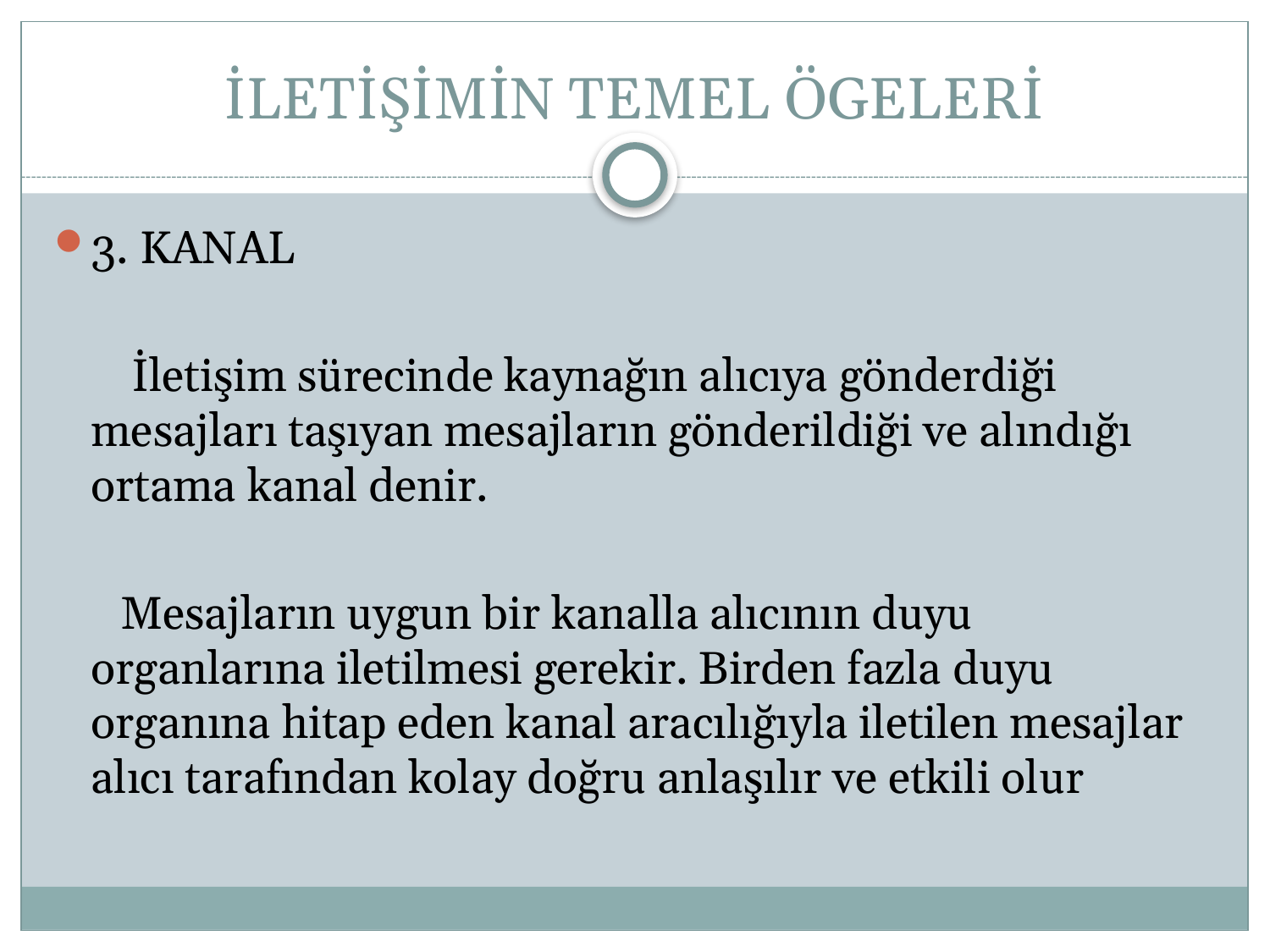

# İLETİŞİMİN TEMEL ÖGELERİ
3. KANAL

       İletişim sürecinde kaynağın alıcıya gönderdiği mesajları taşıyan mesajların gönderildiği ve alındığı ortama kanal denir.

      Mesajların uygun bir kanalla alıcının duyu organlarına iletilmesi gerekir. Birden fazla duyu organına hitap eden kanal aracılığıyla iletilen mesajlar alıcı tarafından kolay doğru anlaşılır ve etkili olur